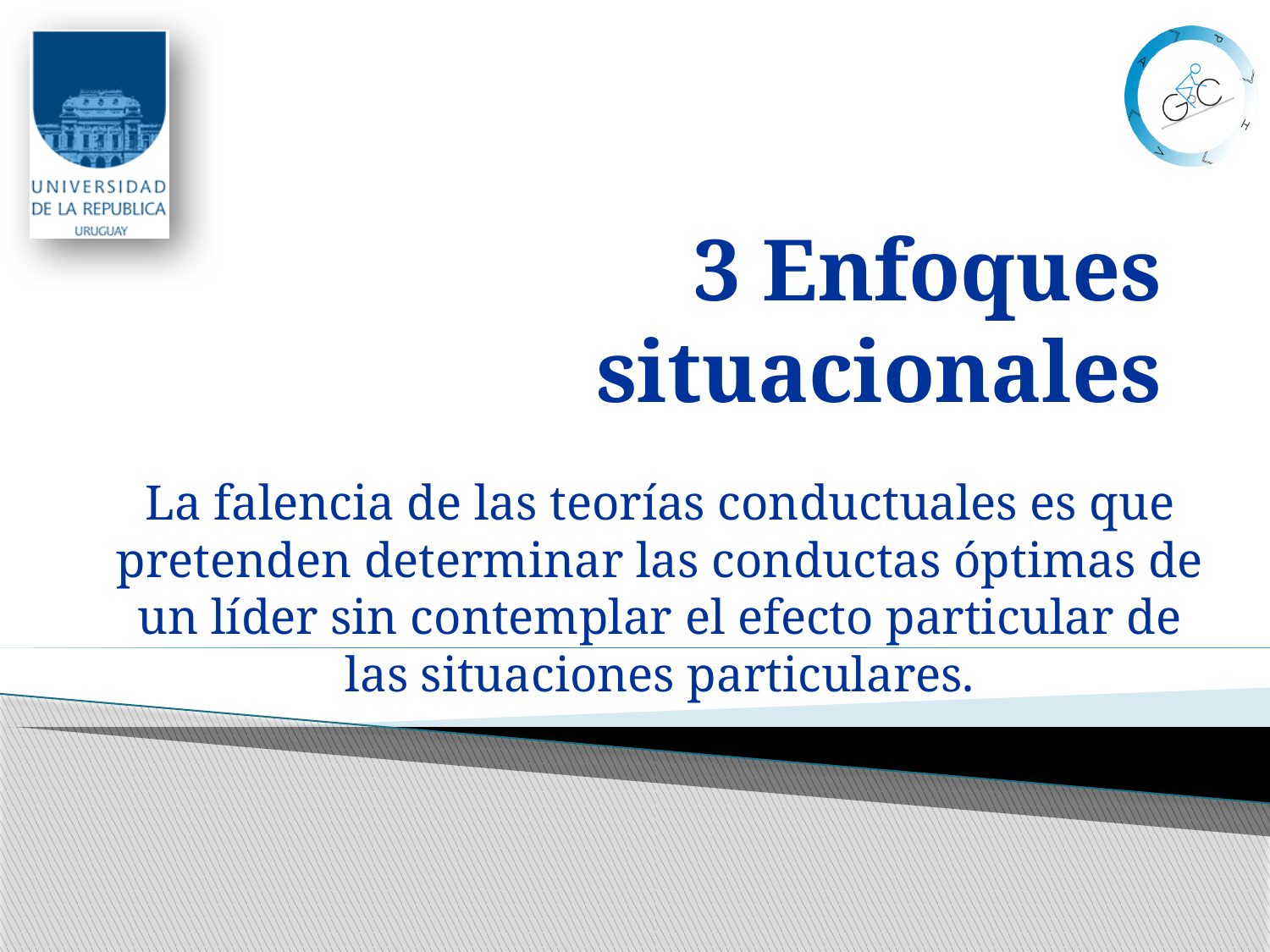

# 3 Enfoques situacionales
La falencia de las teorías conductuales es que pretenden determinar las conductas óptimas de un líder sin contemplar el efecto particular de las situaciones particulares.